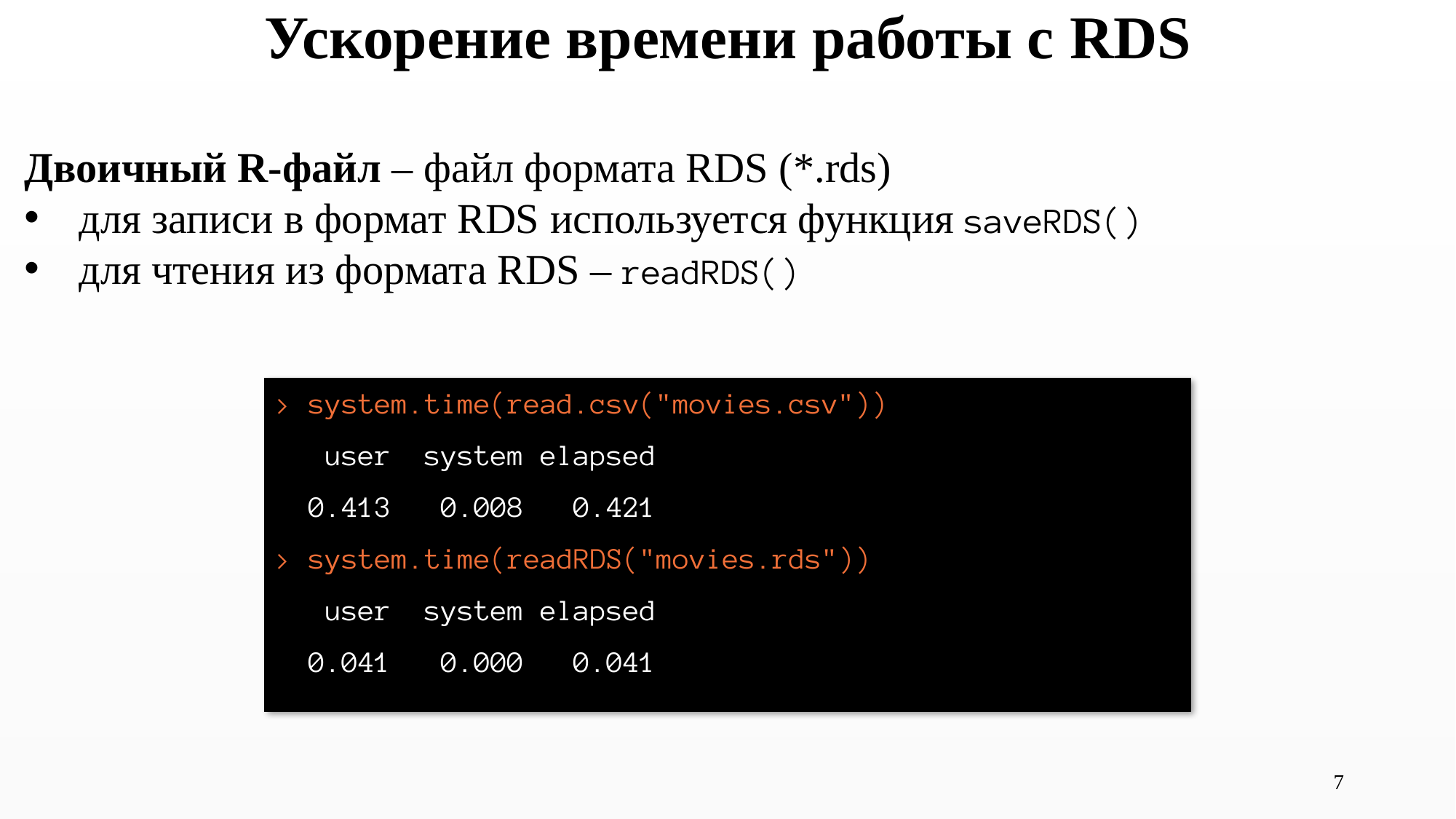

# Ускорение времени работы с RDS
Двоичный R-файл – файл формата RDS (*.rds)
для записи в формат RDS используется функция saveRDS()
для чтения из формата RDS – readRDS()
> system.time(read.csv("movies.csv"))
   user  system elapsed
  0.413   0.008   0.421
> system.time(readRDS("movies.rds"))
   user  system elapsed
  0.041   0.000   0.041
7